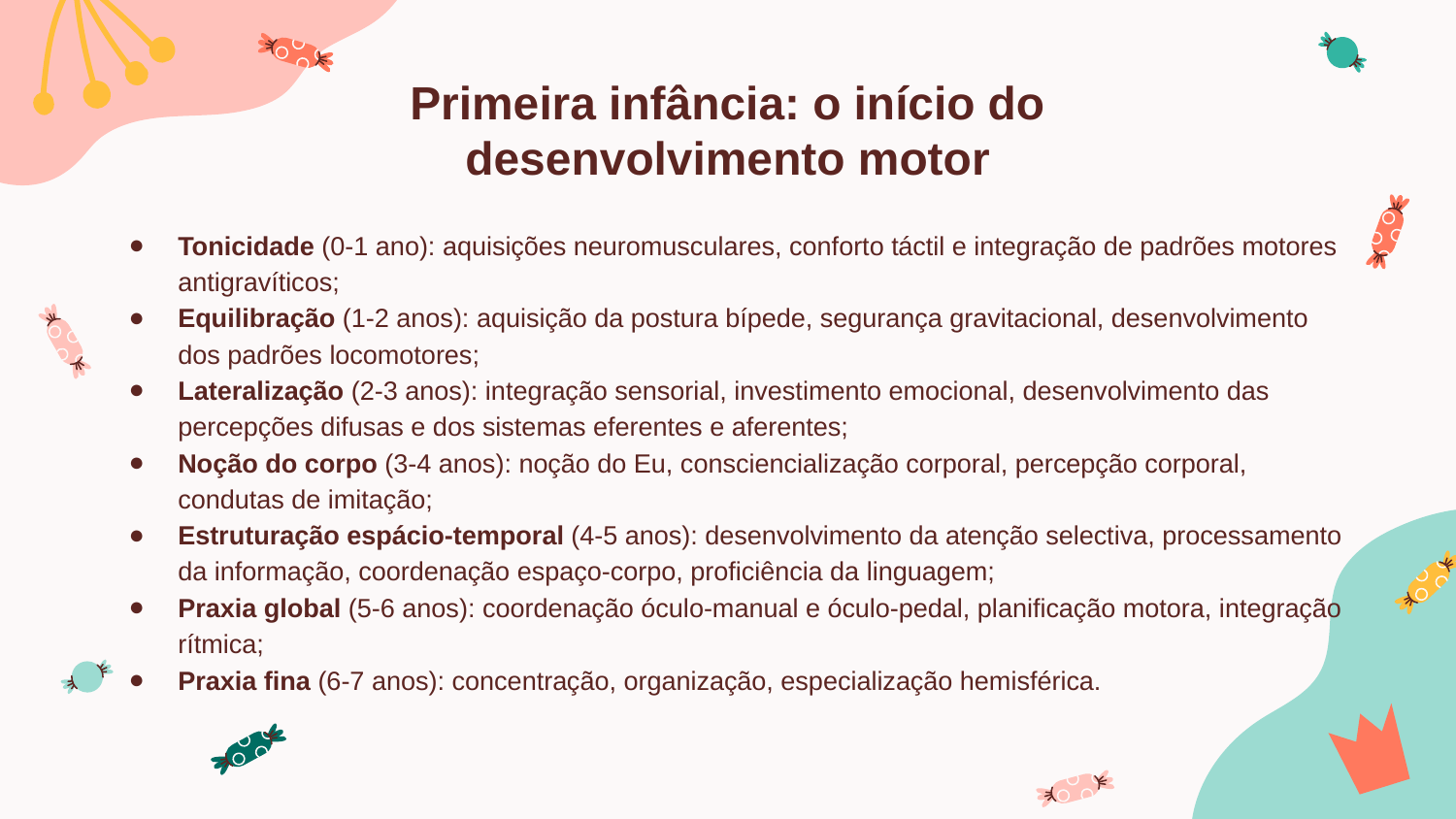

# Primeira infância: o início do desenvolvimento motor
Tonicidade (0-1 ano): aquisições neuromusculares, conforto táctil e integração de padrões motores antigravíticos;
Equilibração (1-2 anos): aquisição da postura bípede, segurança gravitacional, desenvolvimento dos padrões locomotores;
Lateralização (2-3 anos): integração sensorial, investimento emocional, desenvolvimento das percepções difusas e dos sistemas eferentes e aferentes;
Noção do corpo (3-4 anos): noção do Eu, consciencialização corporal, percepção corporal, condutas de imitação;
Estruturação espácio-temporal (4-5 anos): desenvolvimento da atenção selectiva, processamento da informação, coordenação espaço-corpo, proficiência da linguagem;
Praxia global (5-6 anos): coordenação óculo-manual e óculo-pedal, planificação motora, integração rítmica;
Praxia fina (6-7 anos): concentração, organização, especialização hemisférica.